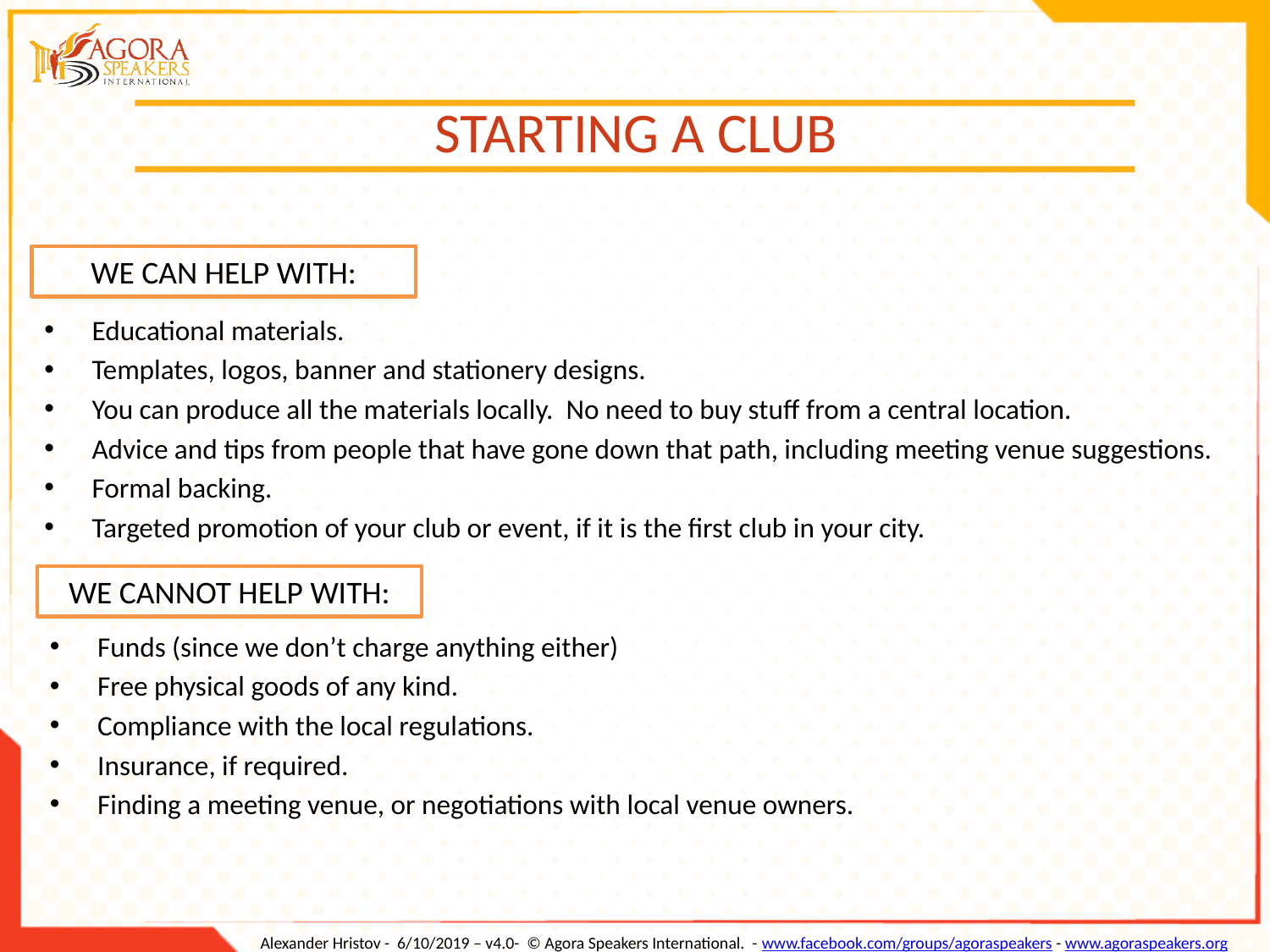

STARTING A CLUB
WE CAN HELP WITH:
Educational materials.
Templates, logos, banner and stationery designs.
You can produce all the materials locally.  No need to buy stuff from a central location.
Advice and tips from people that have gone down that path, including meeting venue suggestions.
Formal backing.
Targeted promotion of your club or event, if it is the first club in your city.
WE CANNOT HELP WITH:
Funds (since we don’t charge anything either)
Free physical goods of any kind.
Compliance with the local regulations.
Insurance, if required.
Finding a meeting venue, or negotiations with local venue owners.